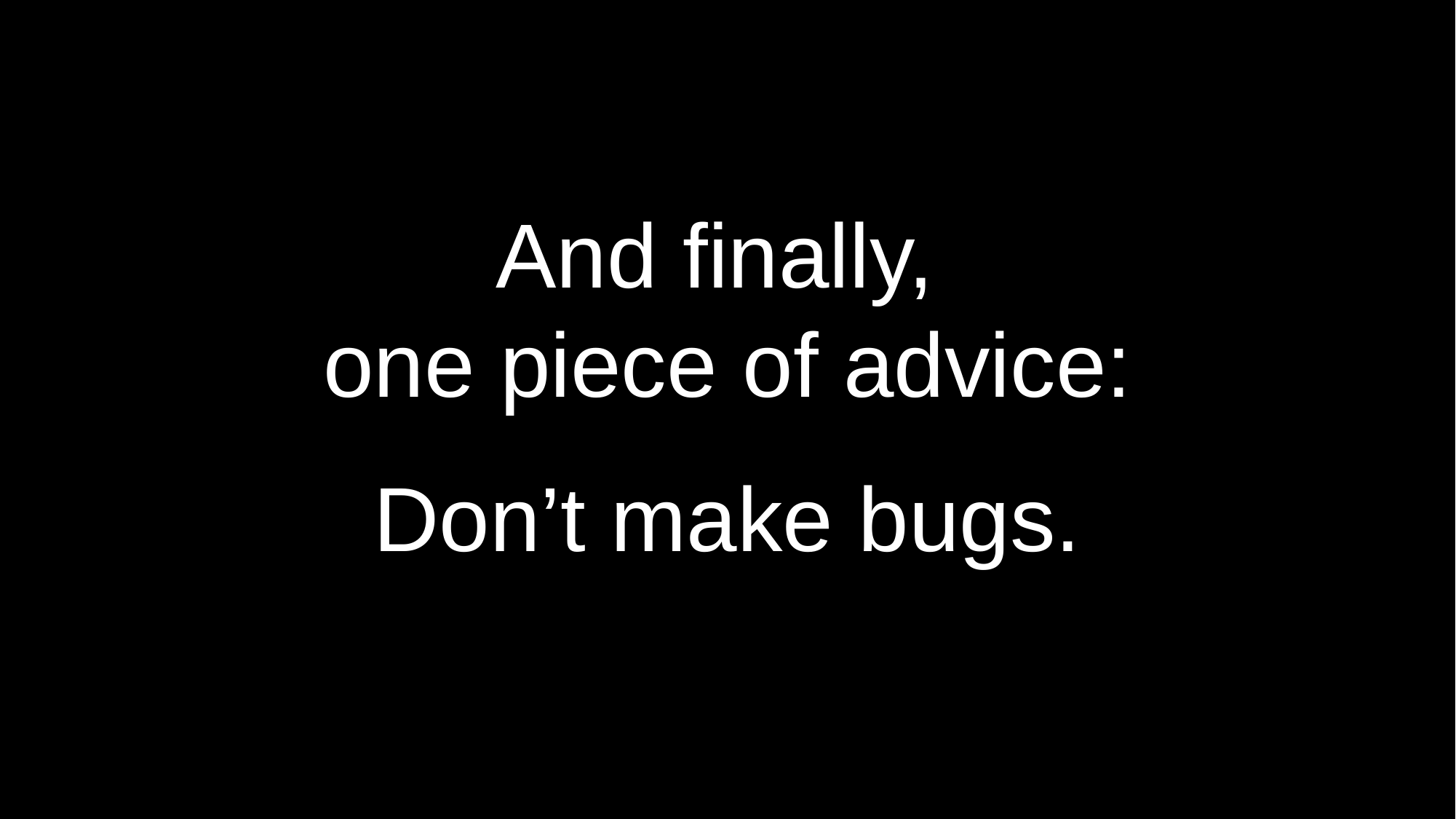

#
And finally,
one piece of advice:
Don’t make bugs.